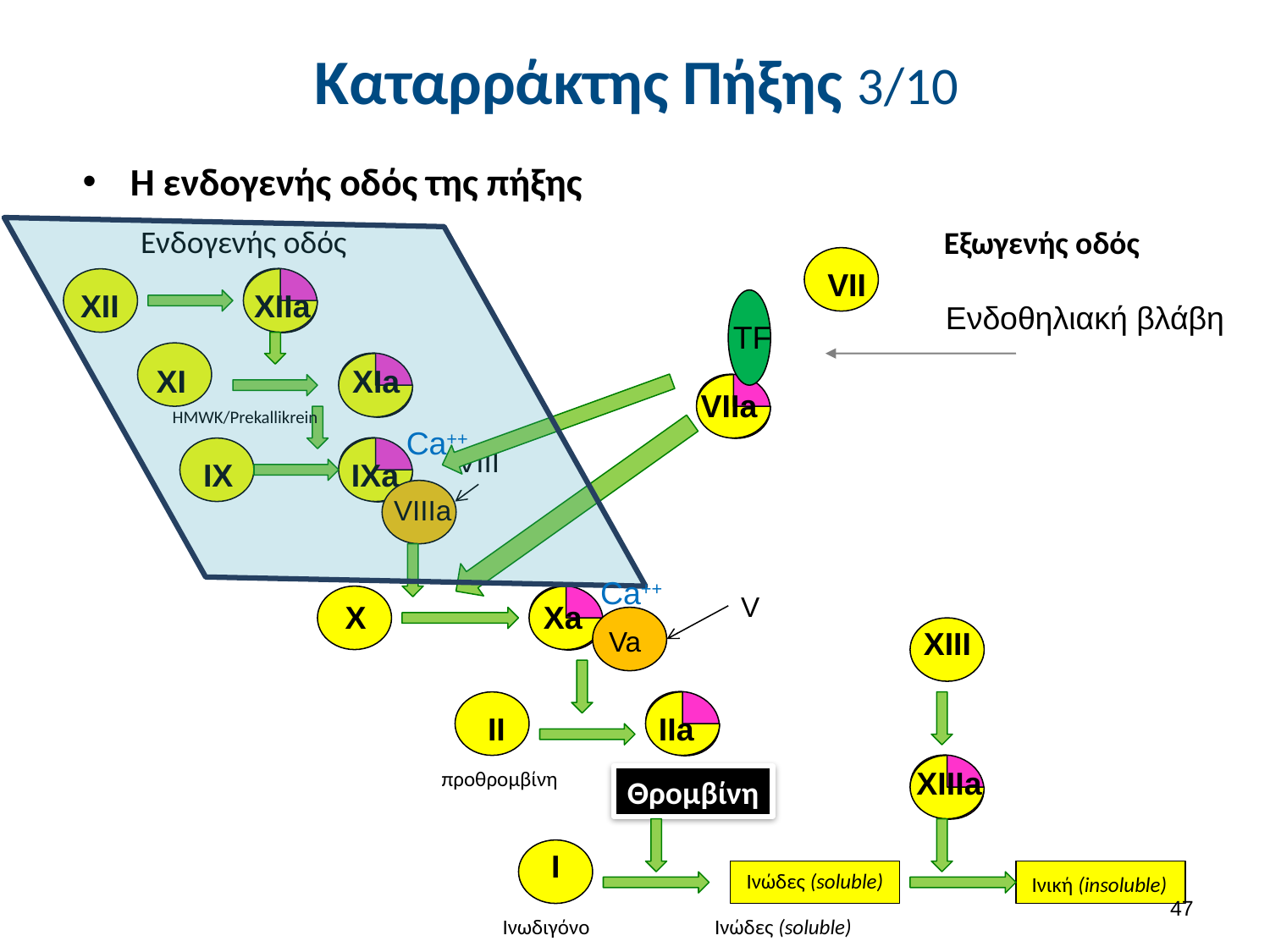

# Καταρράκτης Πήξης 3/10
Η ενδογενής οδός της πήξης

Ενδογενής οδός
Εξωγενής οδός

VII

XII
XIIa

Ενδοθηλιακή βλάβη
TF

XI
XIa

VIIa
HMWK/Prekallikrein

Ca++

VIII
IX
IXa

VIIIa

Ca++
V

X
Xa

Va

XIII

II
IIa

XIIIa
προθρομβίνη
Θρομβίνη

I

Ινώδες (soluble)

Ινική (insoluble)

47
Ινωδιγόνο
Ινώδες (soluble)